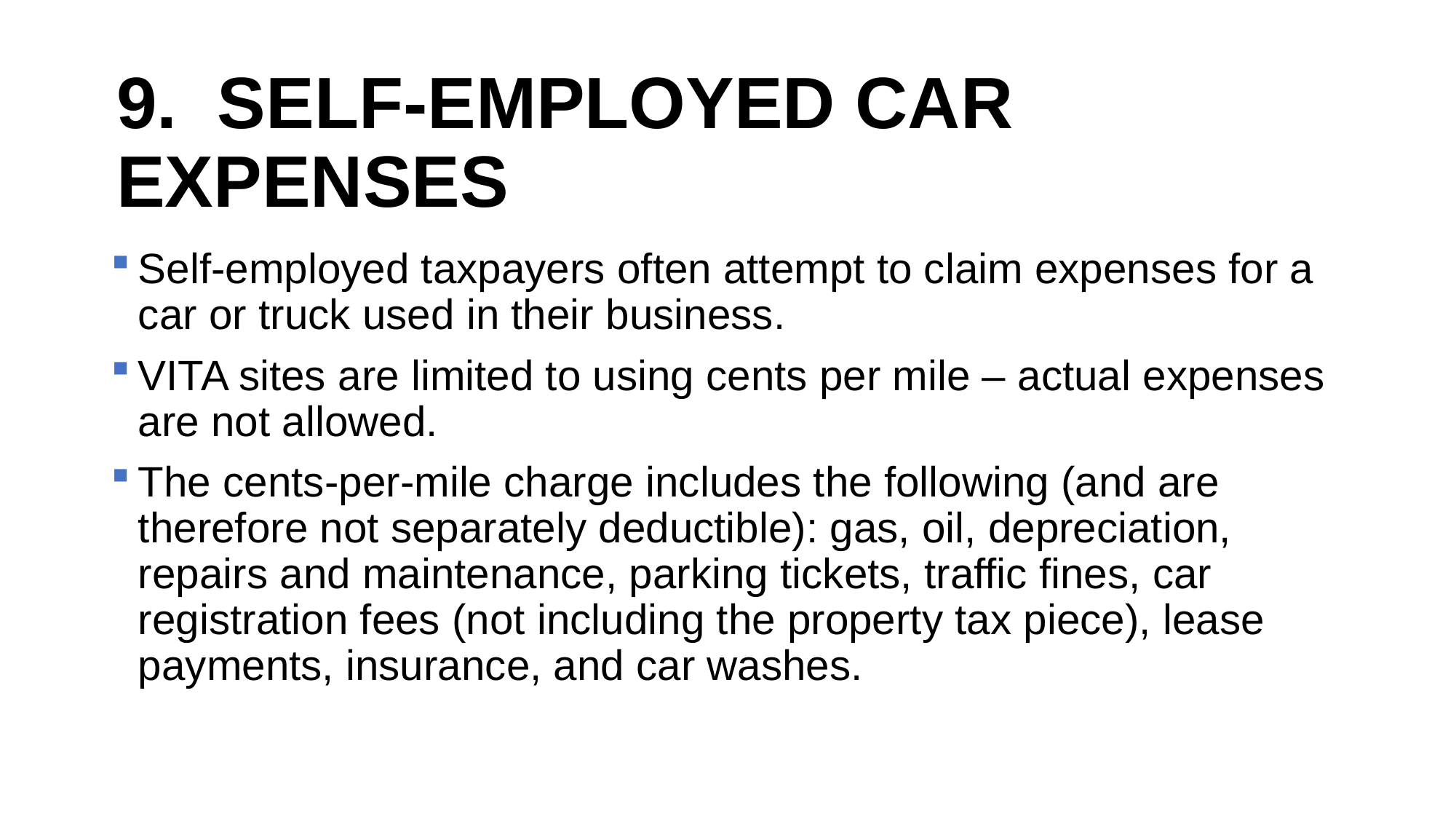

# 9.  SELF-EMPLOYED CAR EXPENSES
Self-employed taxpayers often attempt to claim expenses for a car or truck used in their business.
VITA sites are limited to using cents per mile – actual expenses are not allowed.
The cents-per-mile charge includes the following (and are therefore not separately deductible): gas, oil, depreciation, repairs and maintenance, parking tickets, traffic fines, car registration fees (not including the property tax piece), lease payments, insurance, and car washes.